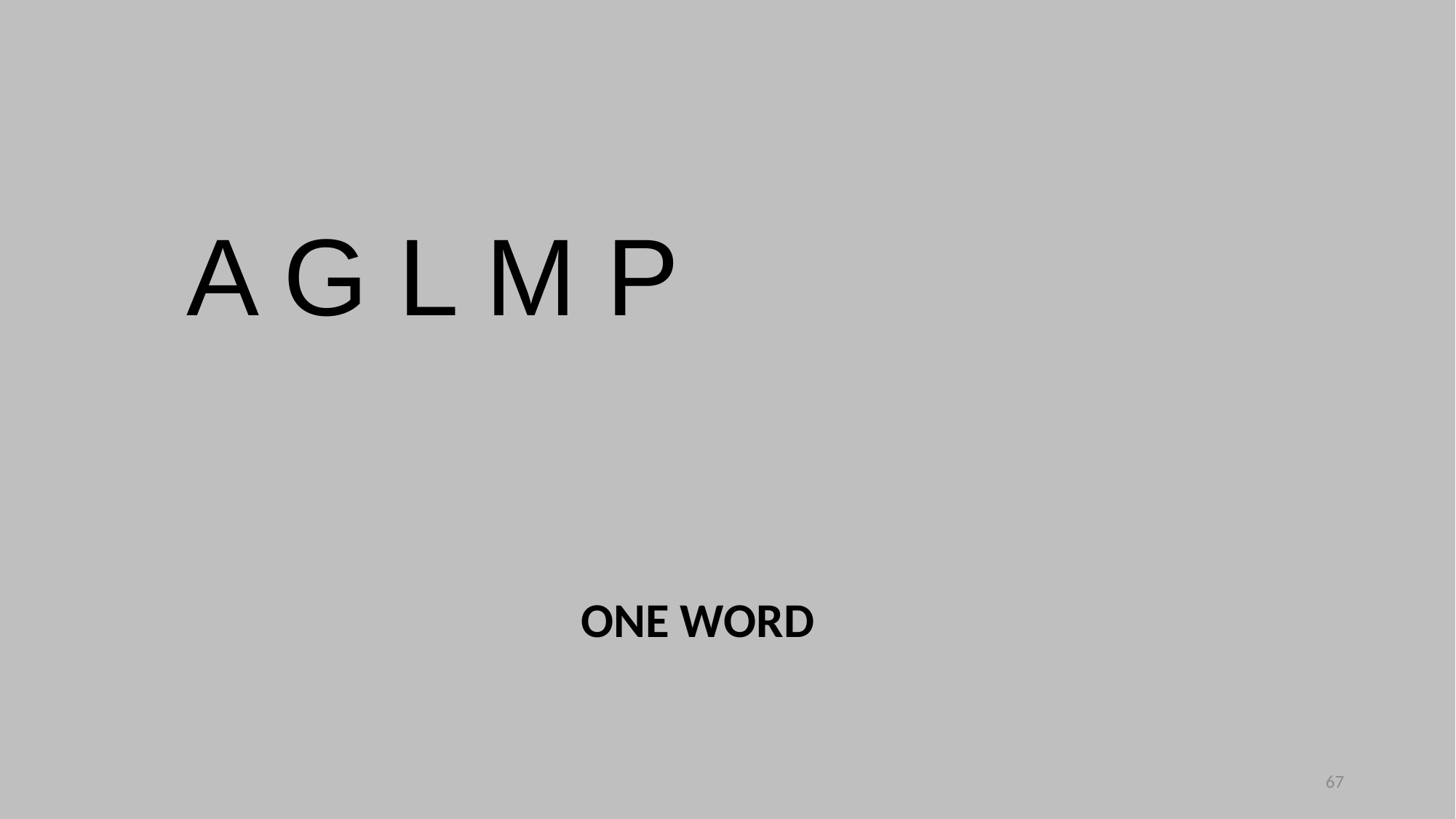

A G L M P
ONE WORD
67